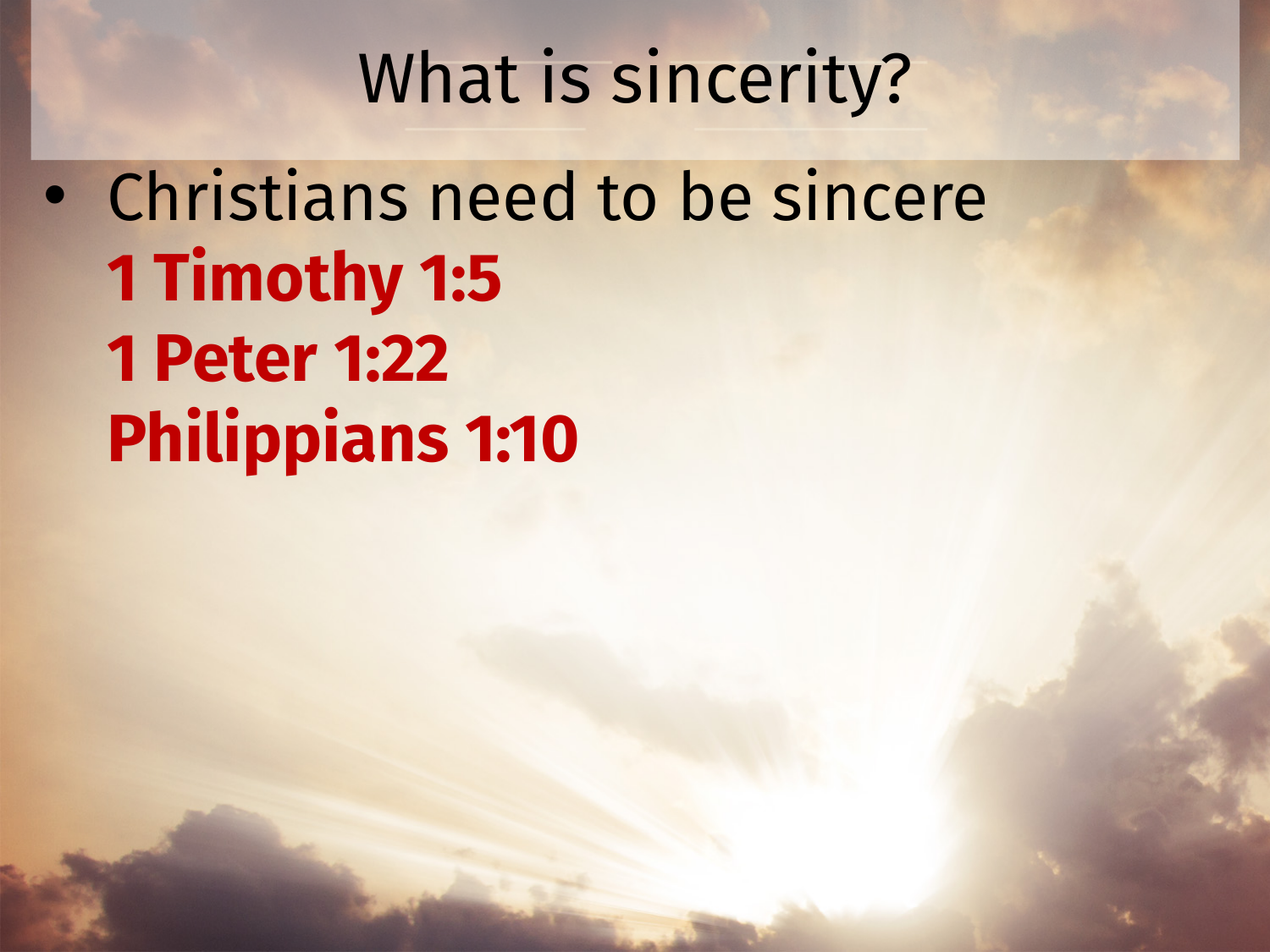

# What is sincerity?
Christians need to be sincere
1 Timothy 1:5
1 Peter 1:22
Philippians 1:10